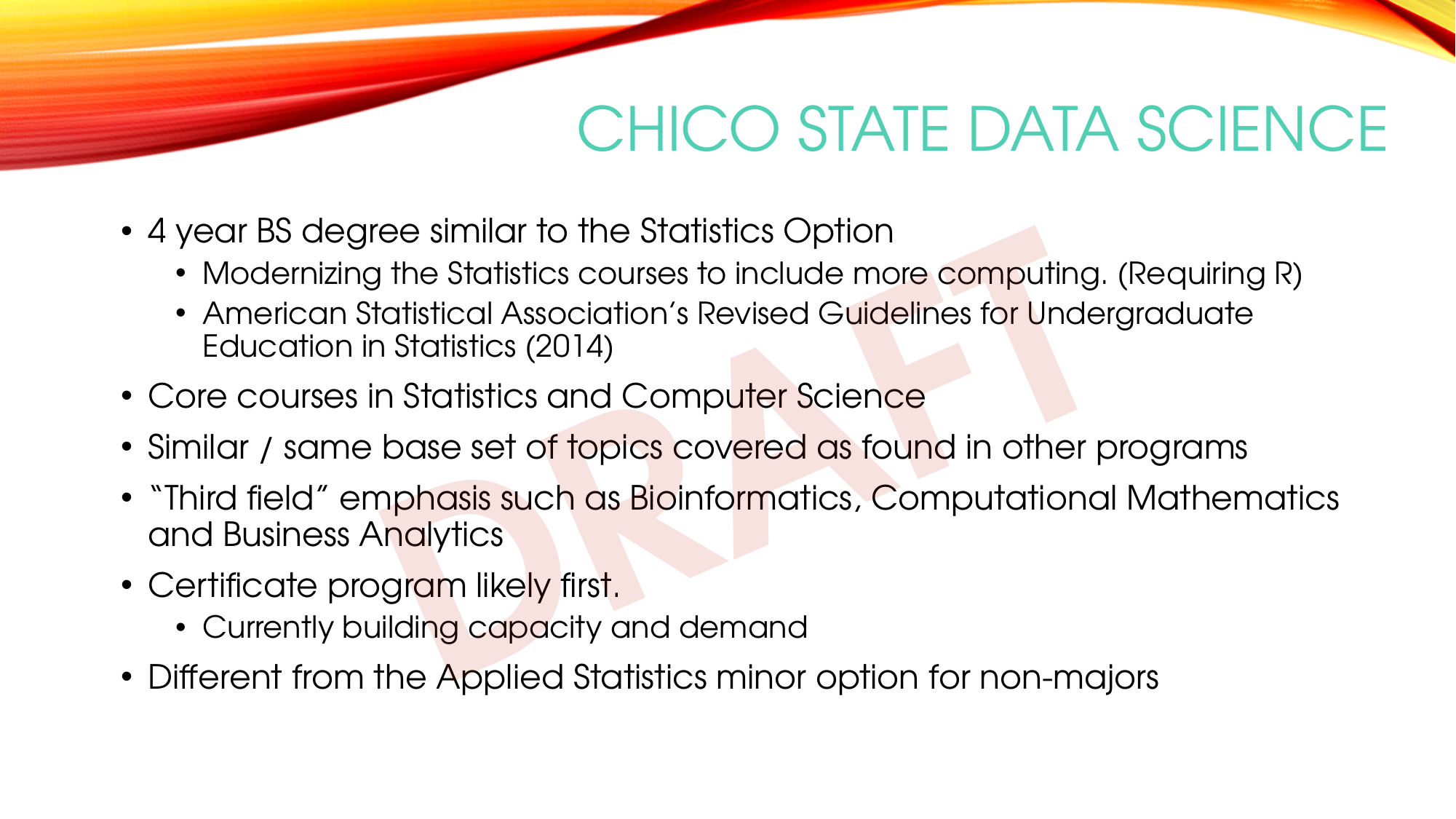

# Chico State Data Science
4 year BS degree similar to the Statistics Option
Modernizing the Statistics courses to include more computing. (Requiring R)
American Statistical Association’s Revised Guidelines for Undergraduate Education in Statistics (2014)
Core courses in Statistics and Computer Science
Similar / same base set of topics covered as found in other programs
“Third field” emphasis such as Bioinformatics, Computational Mathematics and Business Analytics
Certificate program likely first.
Currently building capacity and demand
Different from the Applied Statistics minor option for non-majors
DRAFT